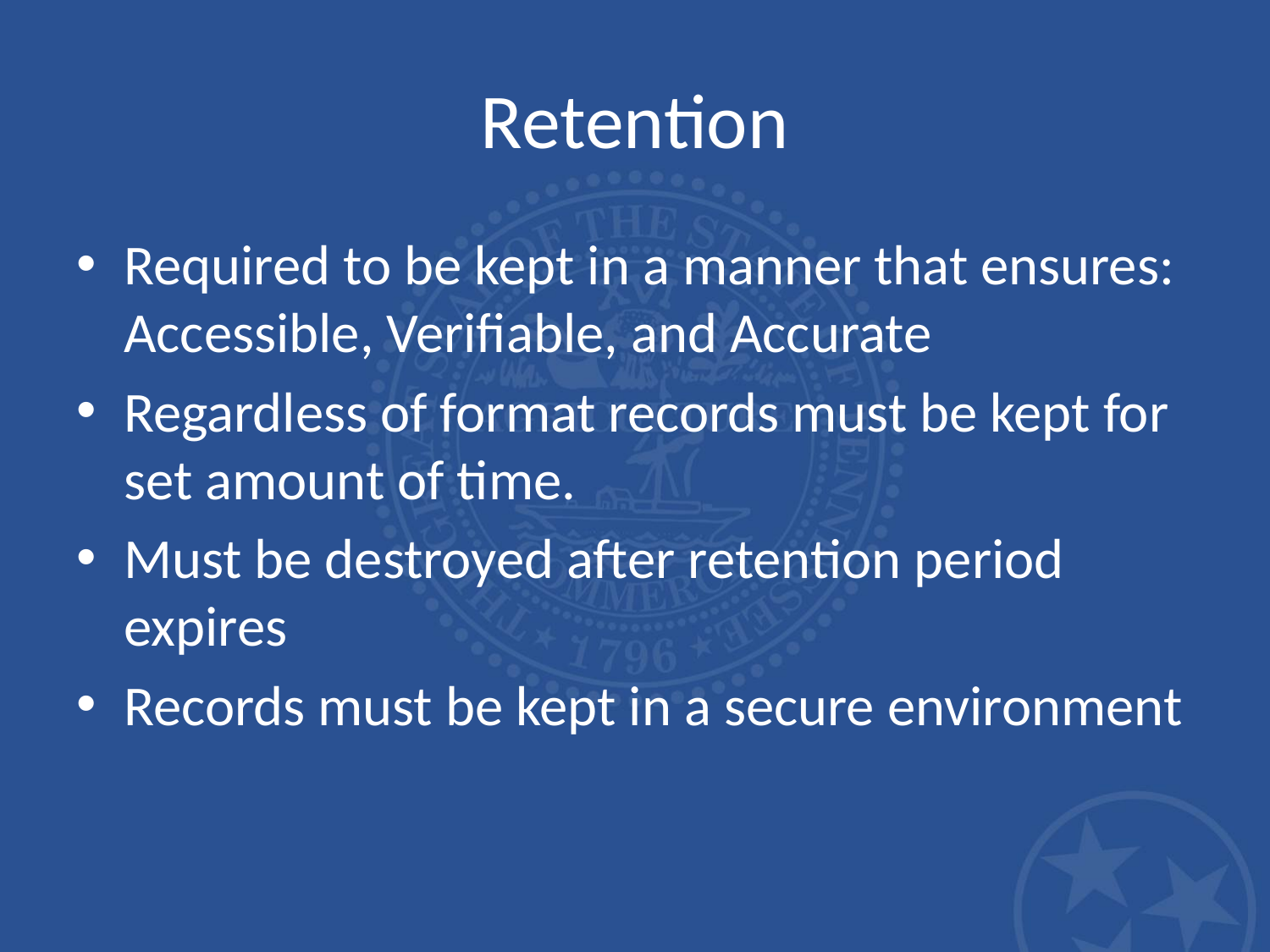

# Retention
Required to be kept in a manner that ensures: Accessible, Verifiable, and Accurate
Regardless of format records must be kept for set amount of time.
Must be destroyed after retention period expires
Records must be kept in a secure environment